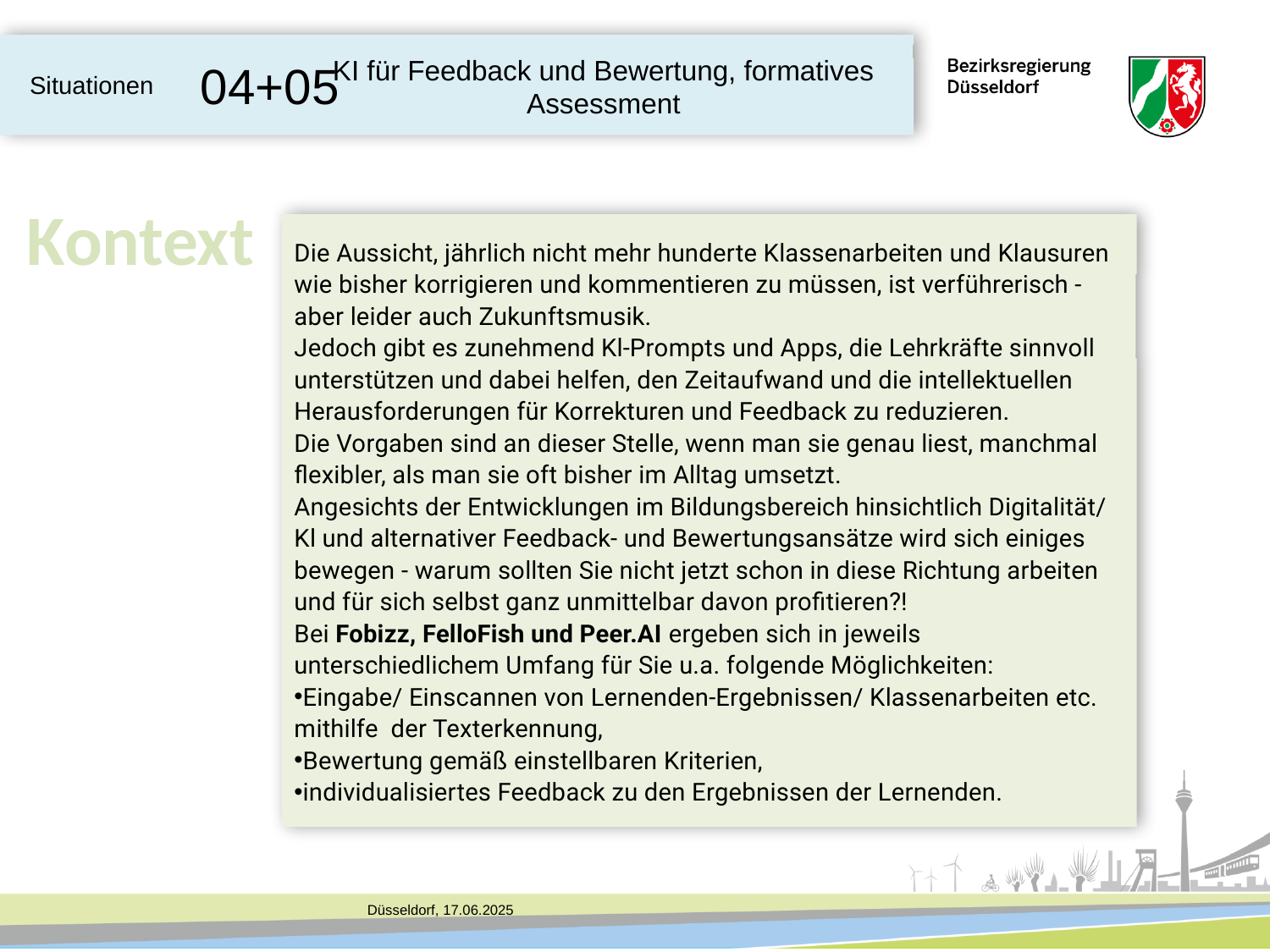

KI für Feedback und Bewertung, formatives Assessment
04+05
Situationen
Kontext
Die Aussicht, jährlich nicht mehr hunderte Klassenarbeiten und Klausuren wie bisher korrigieren und kommentieren zu müssen, ist verführerisch - aber leider auch Zukunftsmusik.
Jedoch gibt es zunehmend Kl-Prompts und Apps, die Lehrkräfte sinnvoll unterstützen und dabei helfen, den Zeitaufwand und die intellektuellen Herausforderungen für Korrekturen und Feedback zu reduzieren.
Die Vorgaben sind an dieser Stelle, wenn man sie genau liest, manchmal flexibler, als man sie oft bisher im Alltag umsetzt.
Angesichts der Entwicklungen im Bildungsbereich hinsichtlich Digitalität/ Kl und alternativer Feedback- und Bewertungsansätze wird sich einiges bewegen - warum sollten Sie nicht jetzt schon in diese Richtung arbeiten und für sich selbst ganz unmittelbar davon profitieren?!
Bei Fobizz, FelloFish und Peer.AI ergeben sich in jeweils unterschiedlichem Umfang für Sie u.a. folgende Möglichkeiten:
Eingabe/ Einscannen von Lernenden-Ergebnissen/ Klassenarbeiten etc. mithilfe  der Texterkennung,
Bewertung gemäß einstellbaren Kriterien,
individualisiertes Feedback zu den Ergebnissen der Lernenden.